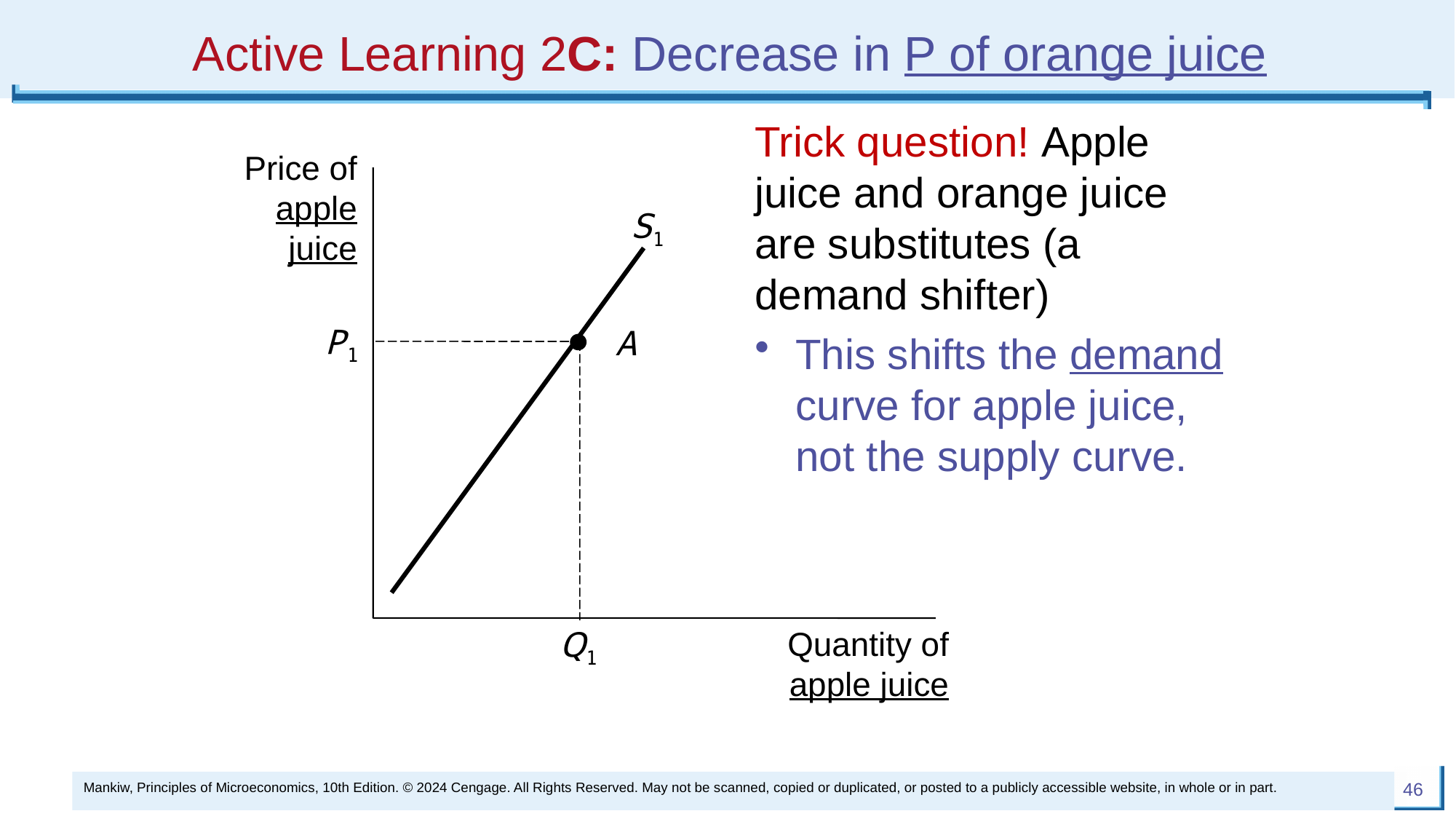

# Active Learning 2C: Decrease in P of orange juice
Trick question! Apple juice and orange juice are substitutes (a demand shifter)
This shifts the demand curve for apple juice, not the supply curve.

Price of apple juice

S1

Quantity of apple juice
P1

Q1
A
Mankiw, Principles of Microeconomics, 10th Edition. © 2024 Cengage. All Rights Reserved. May not be scanned, copied or duplicated, or posted to a publicly accessible website, in whole or in part.
46